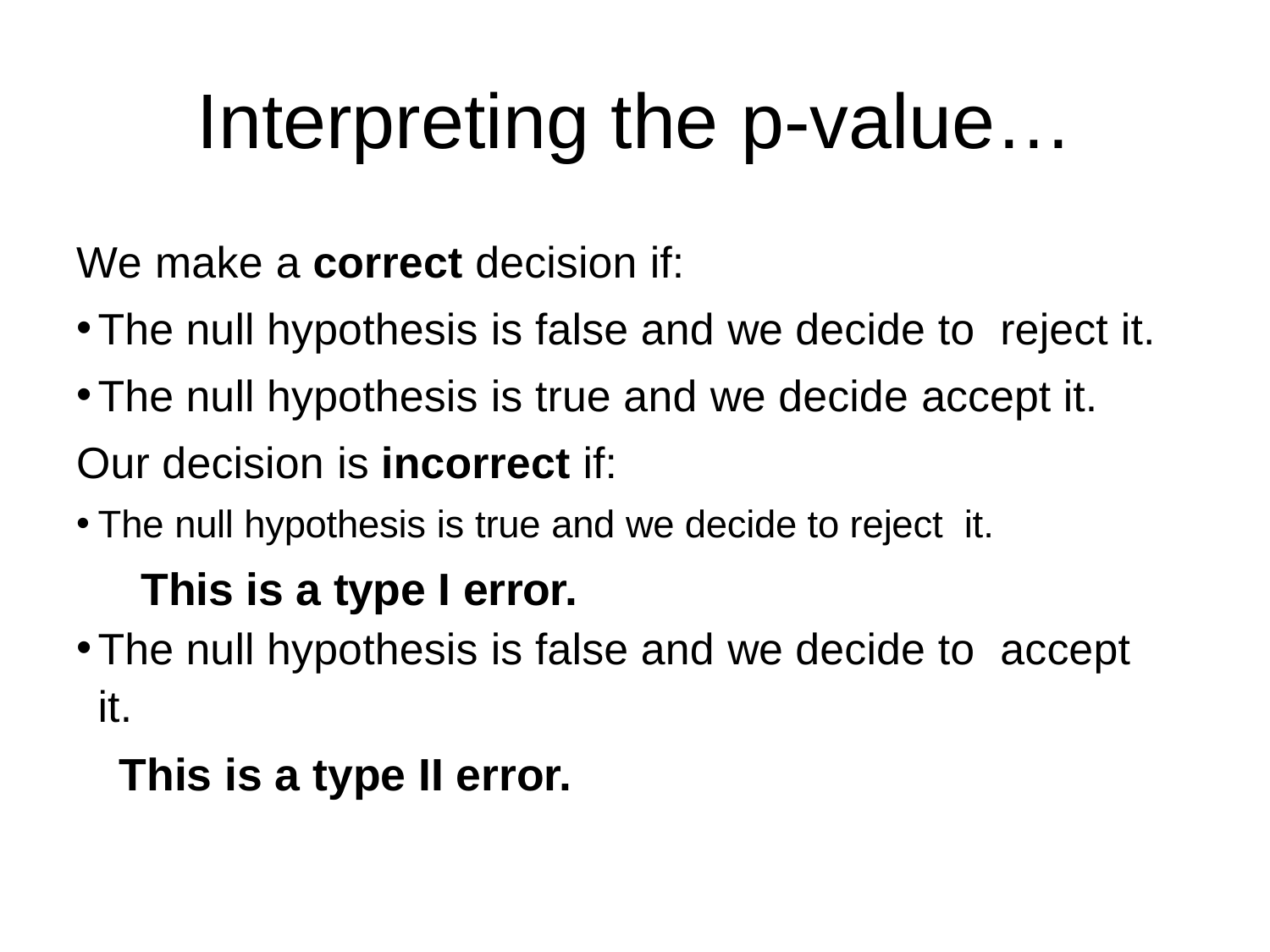

# Interpreting the p-value…
We make a correct decision if:
The null hypothesis is false and we decide to  reject it.
The null hypothesis is true and we decide accept it.
Our decision is incorrect if:
The null hypothesis is true and we decide to reject  it.
    This is a type I error.
The null hypothesis is false and we decide to  accept it.
  This is a type II error.